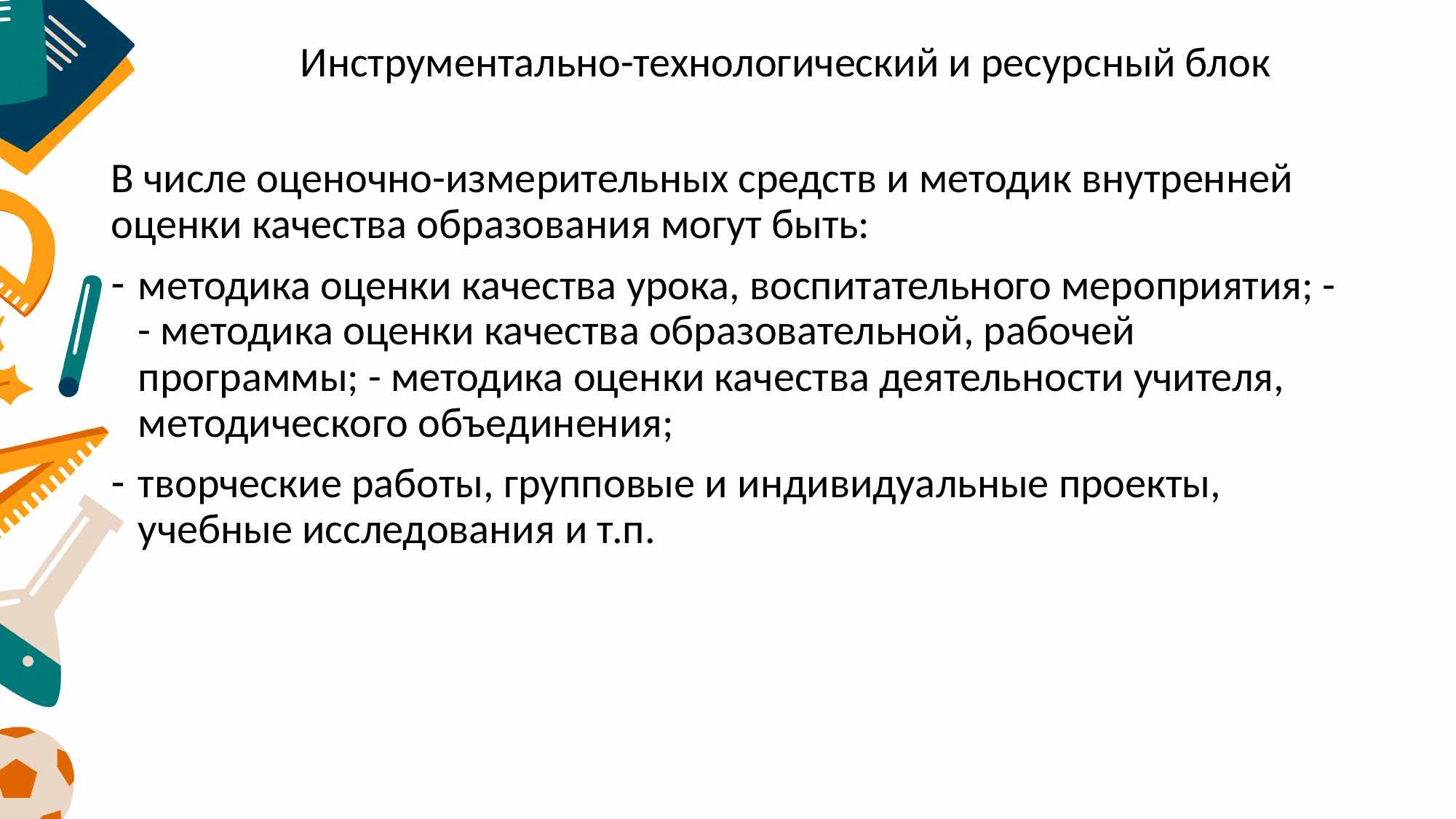

# Инструментально-технологический и ресурсный блок
В числе оценочно-измерительных средств и методик внутренней оценки качества образования могут быть:
методика оценки качества урока, воспитательного мероприятия; - - методика оценки качества образовательной, рабочей программы; - методика оценки качества деятельности учителя, методического объединения;
творческие работы, групповые и индивидуальные проекты, учебные исследования и т.п.